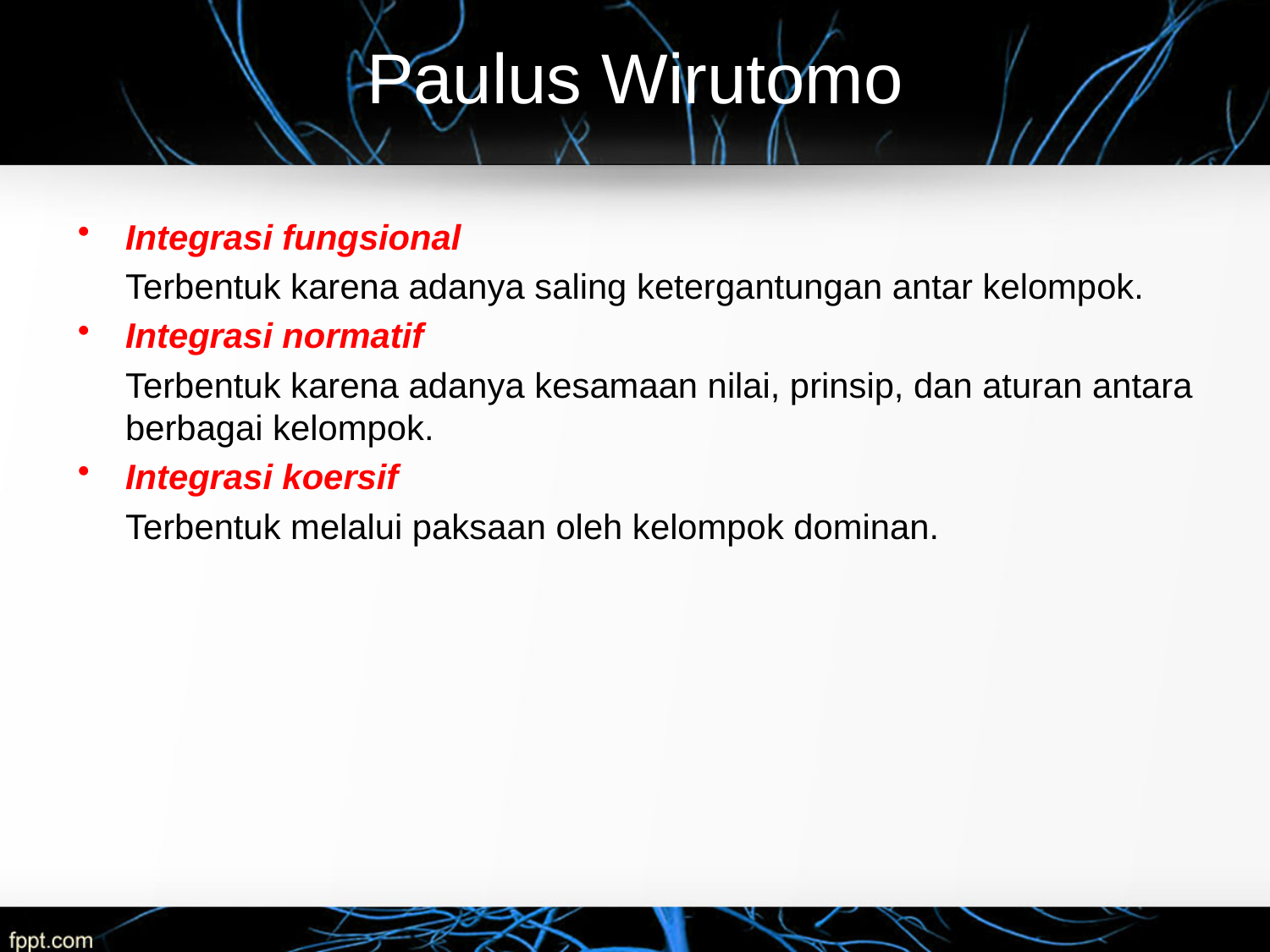

# Paulus Wirutomo
Integrasi fungsional
	Terbentuk karena adanya saling ketergantungan antar kelompok.
Integrasi normatif
	Terbentuk karena adanya kesamaan nilai, prinsip, dan aturan antara berbagai kelompok.
Integrasi koersif
	Terbentuk melalui paksaan oleh kelompok dominan.